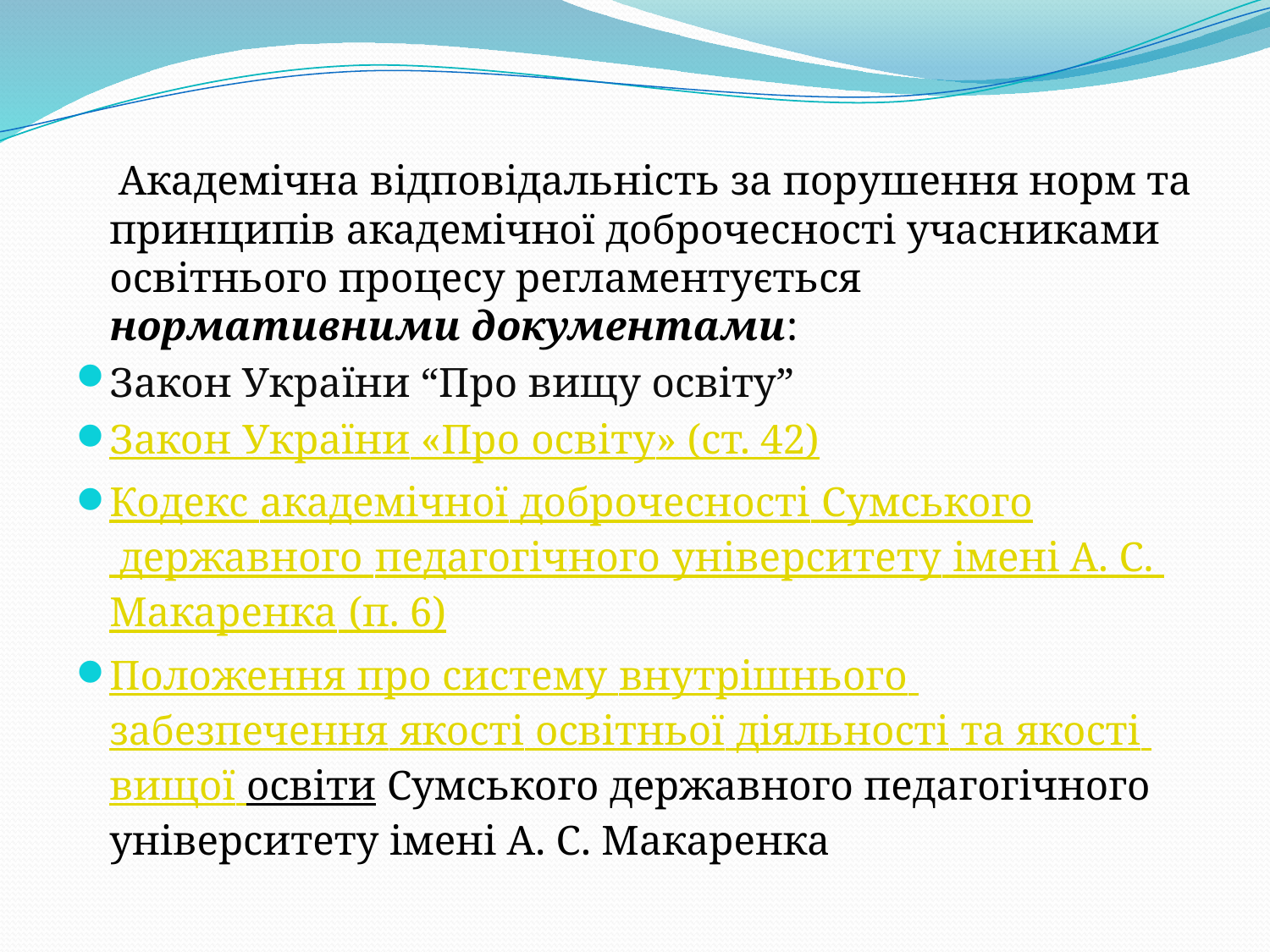

Академічна відповідальність за порушення норм та принципів академічної доброчесності учасниками освітнього процесу регламентується нормативними документами:
Закон України “Про вищу освіту”
Закон України «Про освіту» (ст. 42)
Кодекс академічної доброчесності Сумського державного педагогічного університету імені А. С. Макаренка (п. 6)
Положення про систему внутрішнього забезпечення якості освітньої діяльності та якості вищої освіти Сумського державного педагогічного університету імені А. С. Макаренка